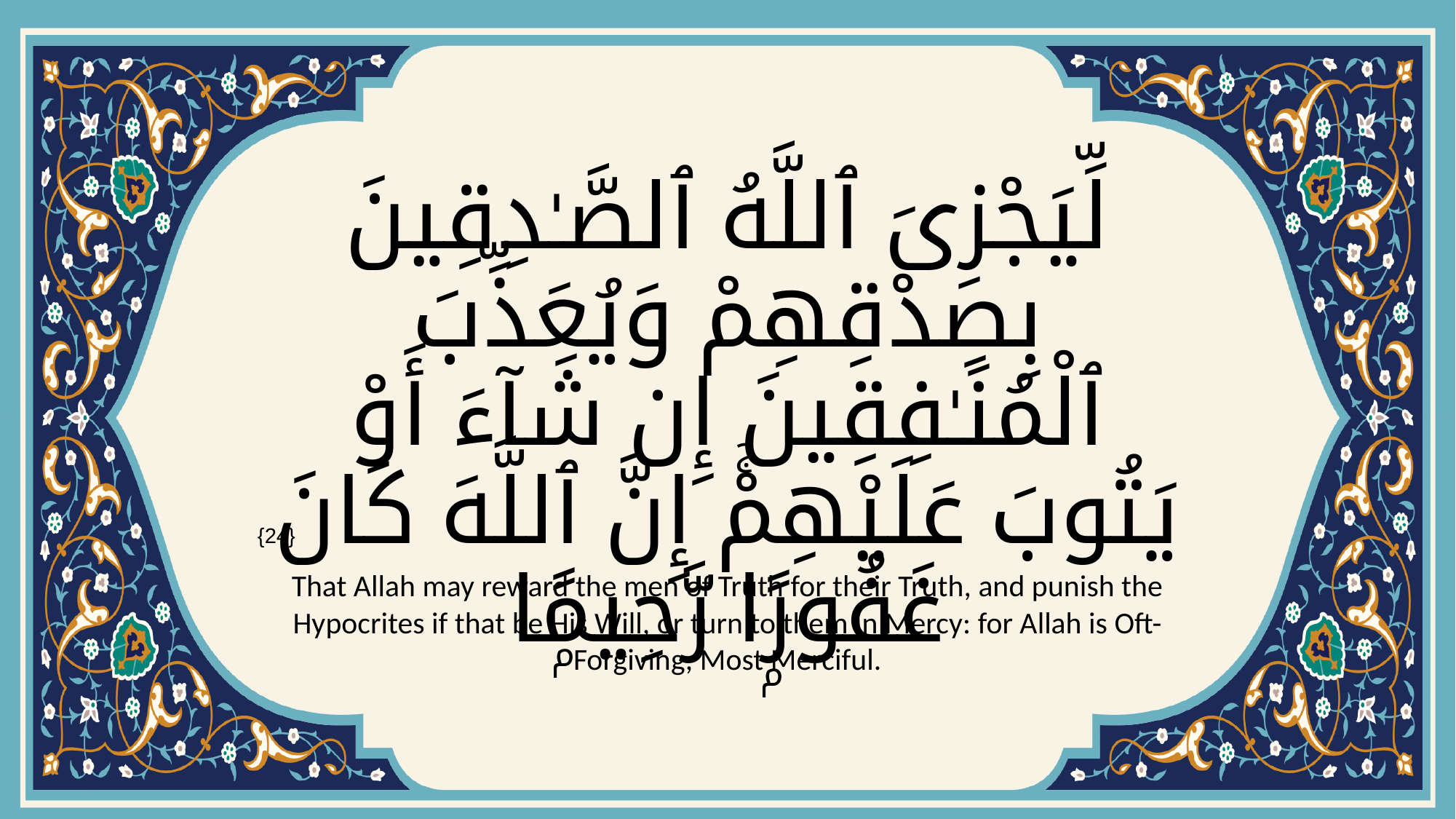

# لِّيَجْزِىَ ٱللَّهُ ٱلصَّـٰدِقِينَ بِصِدْقِهِمْ وَيُعَذِّبَ ٱلْمُنَـٰفِقِينَ إِن شَآءَ أَوْ يَتُوبَ عَلَيْهِمْۚ إِنَّ ٱللَّهَ كَانَ غَفُورًۭا رَّحِيمًۭا
{24}
That Allah may reward the men of Truth for their Truth, and punish the Hypocrites if that be His Will, or turn to them in Mercy: for Allah is Oft-Forgiving, Most Merciful.